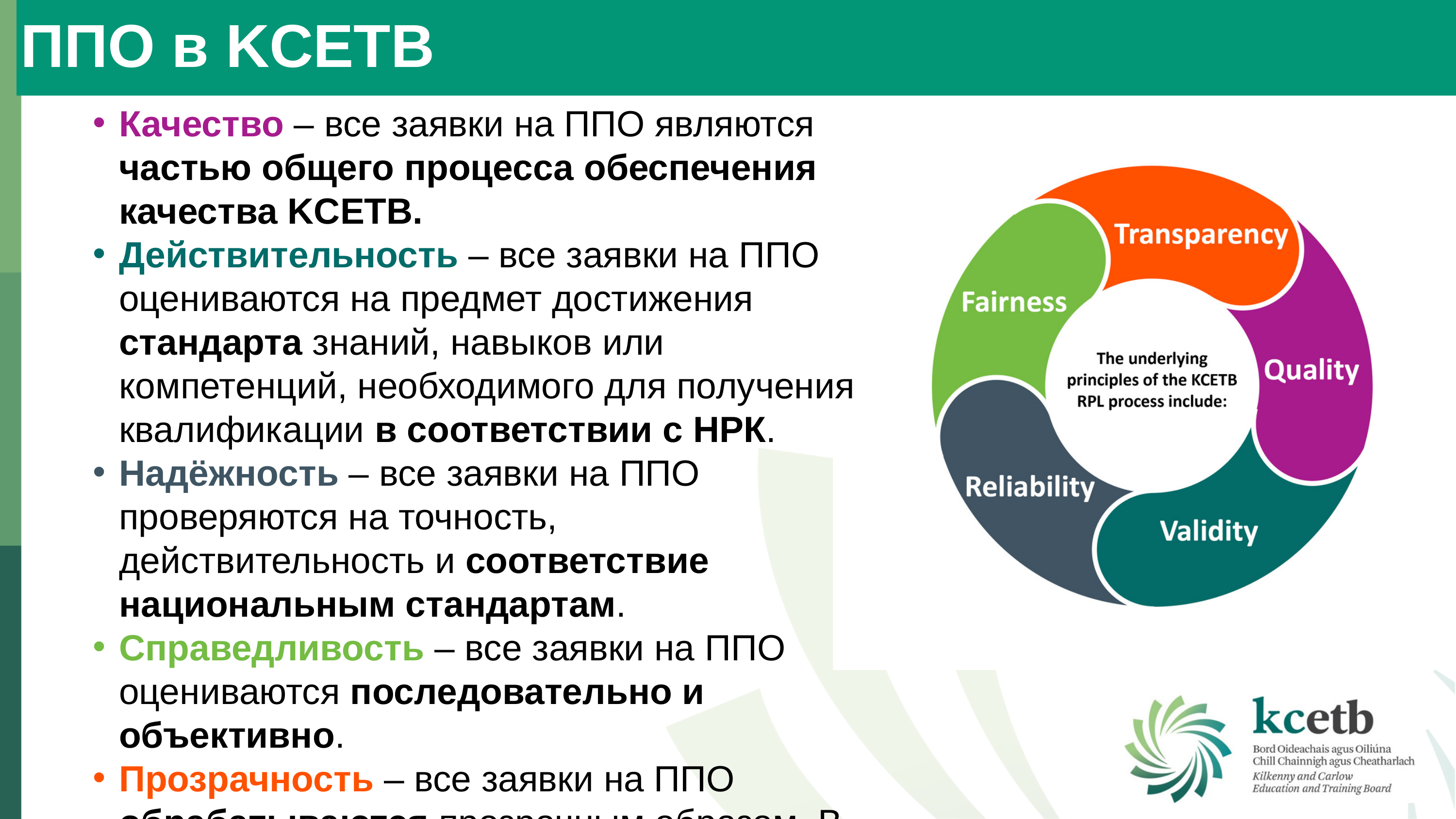

ППО в KCETB

Качество – все заявки на ППО являются частью общего процесса обеспечения качества KCETB.
Действительность – все заявки на ППО оцениваются на предмет достижения стандарта знаний, навыков или компетенций, необходимого для получения квалификации в соответствии с НРК.
Надёжность – все заявки на ППО проверяются на точность, действительность и соответствие национальным стандартам.
Справедливость – все заявки на ППО оцениваются последовательно и объективно.
Прозрачность – все заявки на ППО обрабатываются прозрачным образом. В свою очередь, вся оценка проводится на основе стандартов соответствующего уровня НРК.